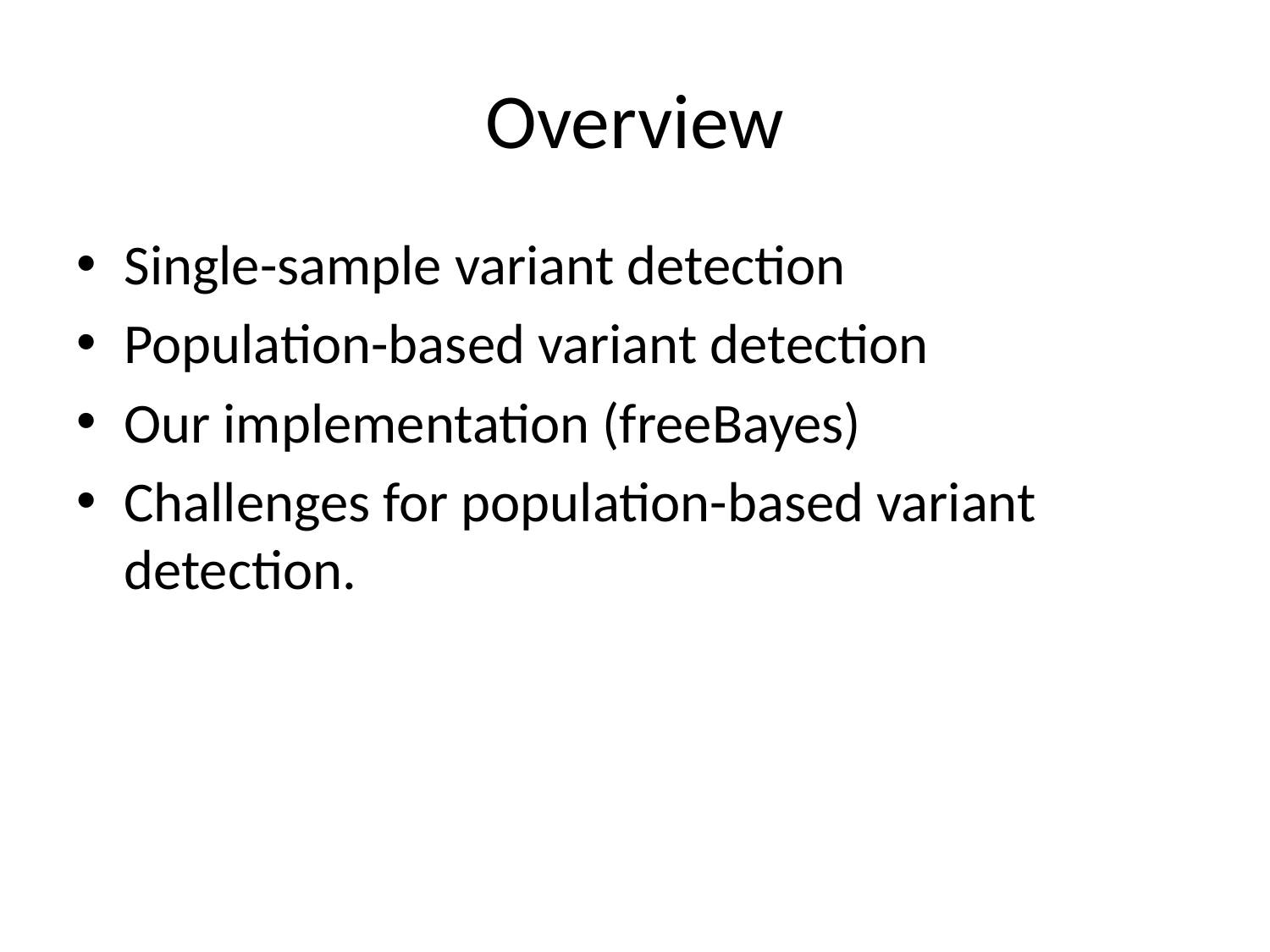

# Overview
Single-sample variant detection
Population-based variant detection
Our implementation (freeBayes)
Challenges for population-based variant detection.